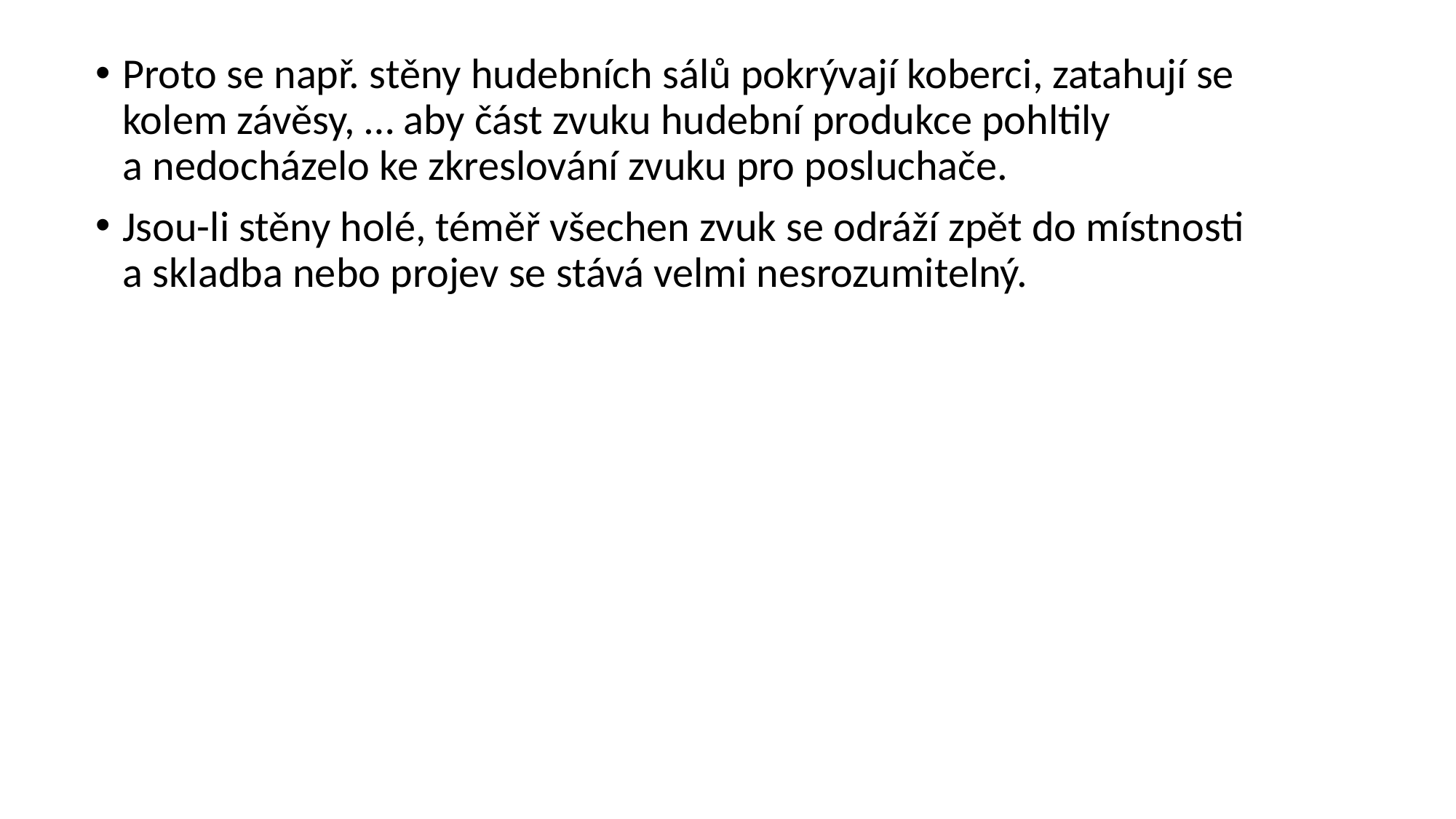

Proto se např. stěny hudebních sálů pokrývají koberci, zatahují se kolem závěsy, … aby část zvuku hudební produkce pohltily a nedocházelo ke zkreslování zvuku pro posluchače.
Jsou-li stěny holé, téměř všechen zvuk se odráží zpět do místnosti a skladba nebo projev se stává velmi nesrozumitelný.